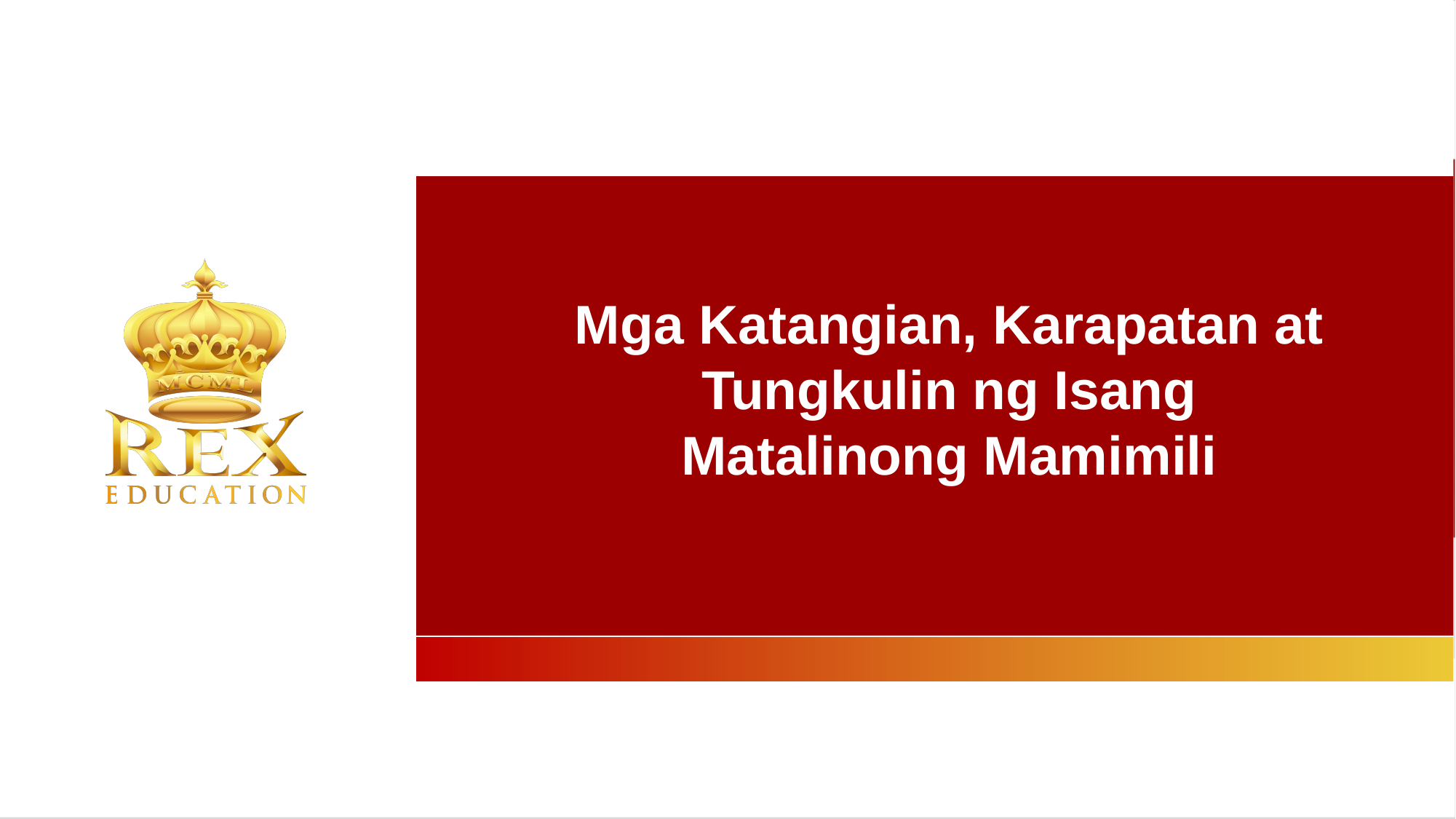

Mga Katangian, Karapatan at Tungkulin ng Isang Matalinong Mamimili